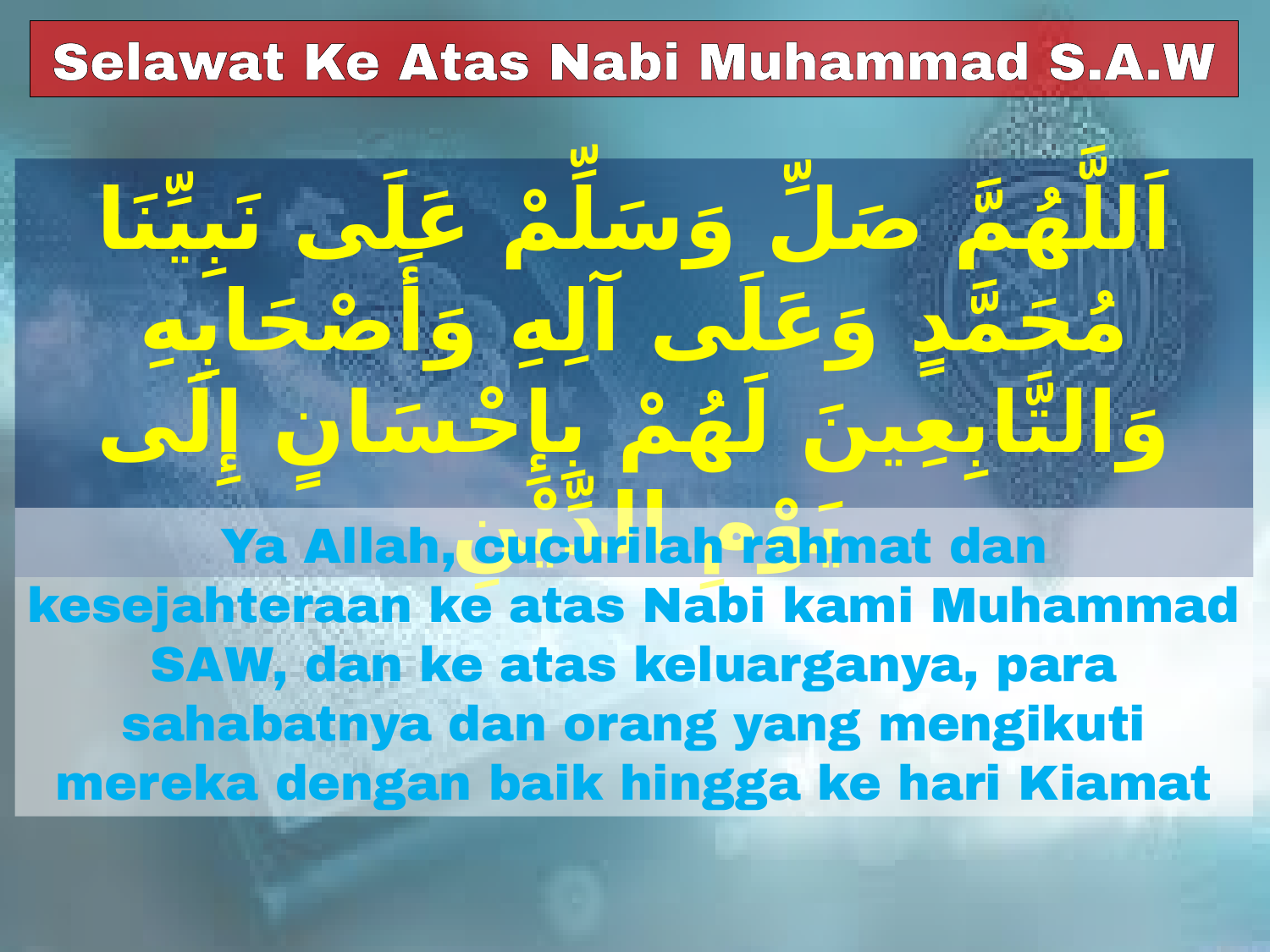

Selawat Ke Atas Nabi Muhammad S.A.W
اَللَّهُمَّ صَلِّ وَسَلِّمْ عَلَى نَبِيِّنَا مُحَمَّدٍ وَعَلَى آلِهِ وَأَصْحَابِهِ وَالتَّابِعِينَ لَهُمْ بِإِحْسَانٍ إِلَى يَوْمِ الدِّيْنِ
Ya Allah, cucurilah rahmat dan kesejahteraan ke atas Nabi kami Muhammad SAW, dan ke atas keluarganya, para sahabatnya dan orang yang mengikuti mereka dengan baik hingga ke hari Kiamat